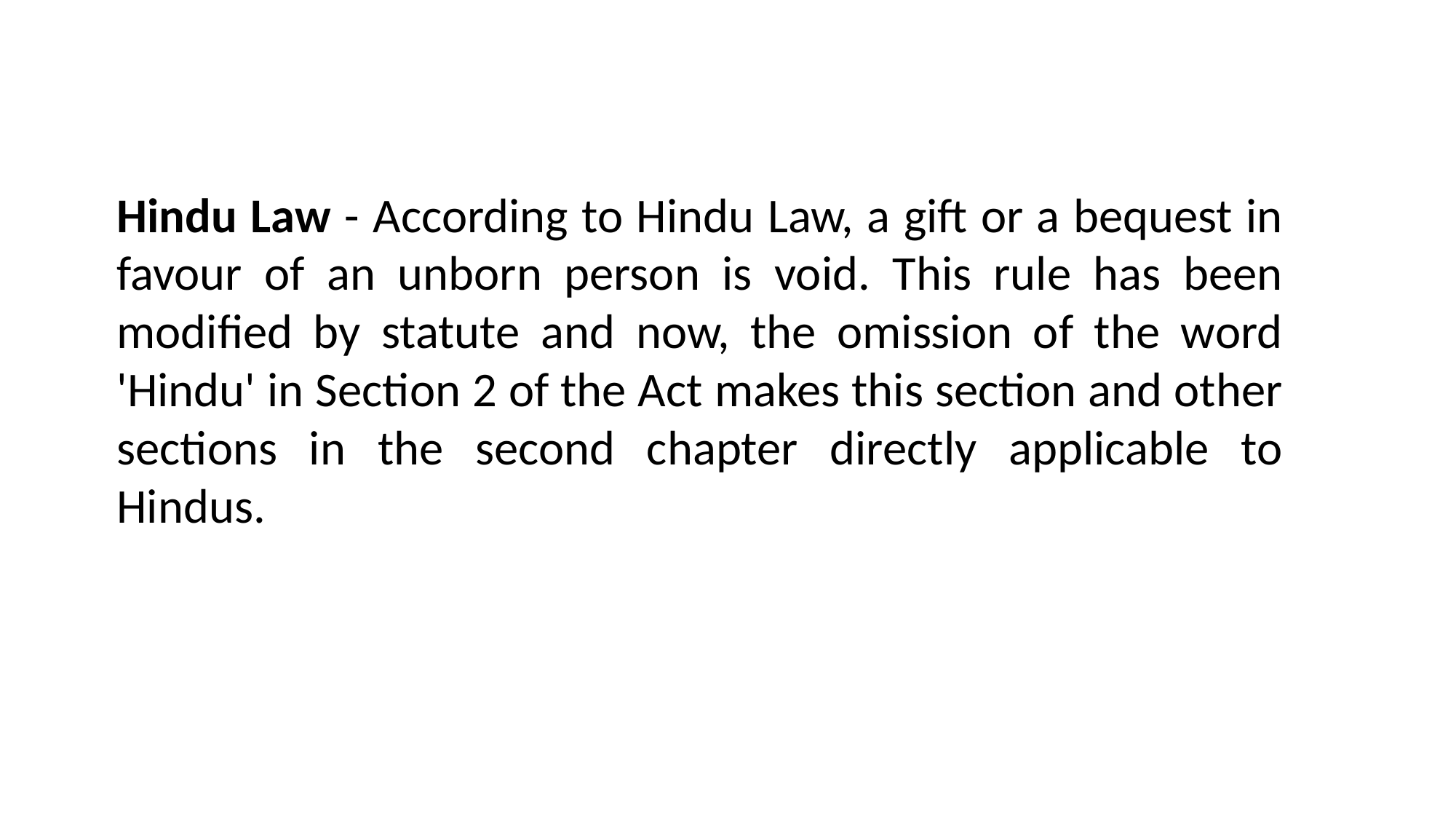

Hindu Law - According to Hindu Law, a gift or a bequest in favour of an unborn person is void. This rule has been modified by statute and now, the omission of the word 'Hindu' in Section 2 of the Act makes this section and other sections in the second chapter directly applicable to Hindus.